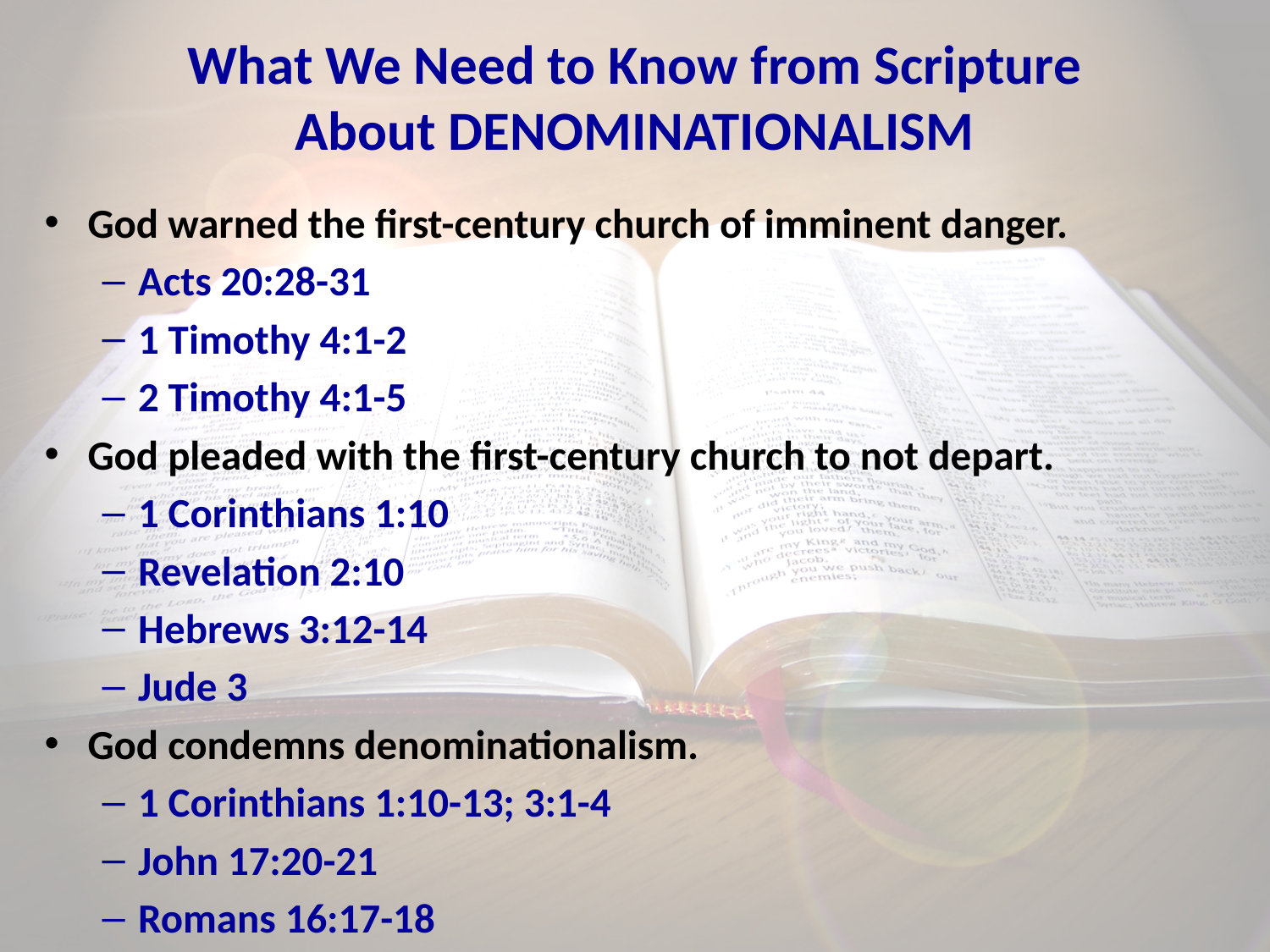

# What We Need to Know from Scripture About DENOMINATIONALISM
God warned the first-century church of imminent danger.
Acts 20:28-31
1 Timothy 4:1-2
2 Timothy 4:1-5
God pleaded with the first-century church to not depart.
1 Corinthians 1:10
Revelation 2:10
Hebrews 3:12-14
Jude 3
God condemns denominationalism.
1 Corinthians 1:10-13; 3:1-4
John 17:20-21
Romans 16:17-18